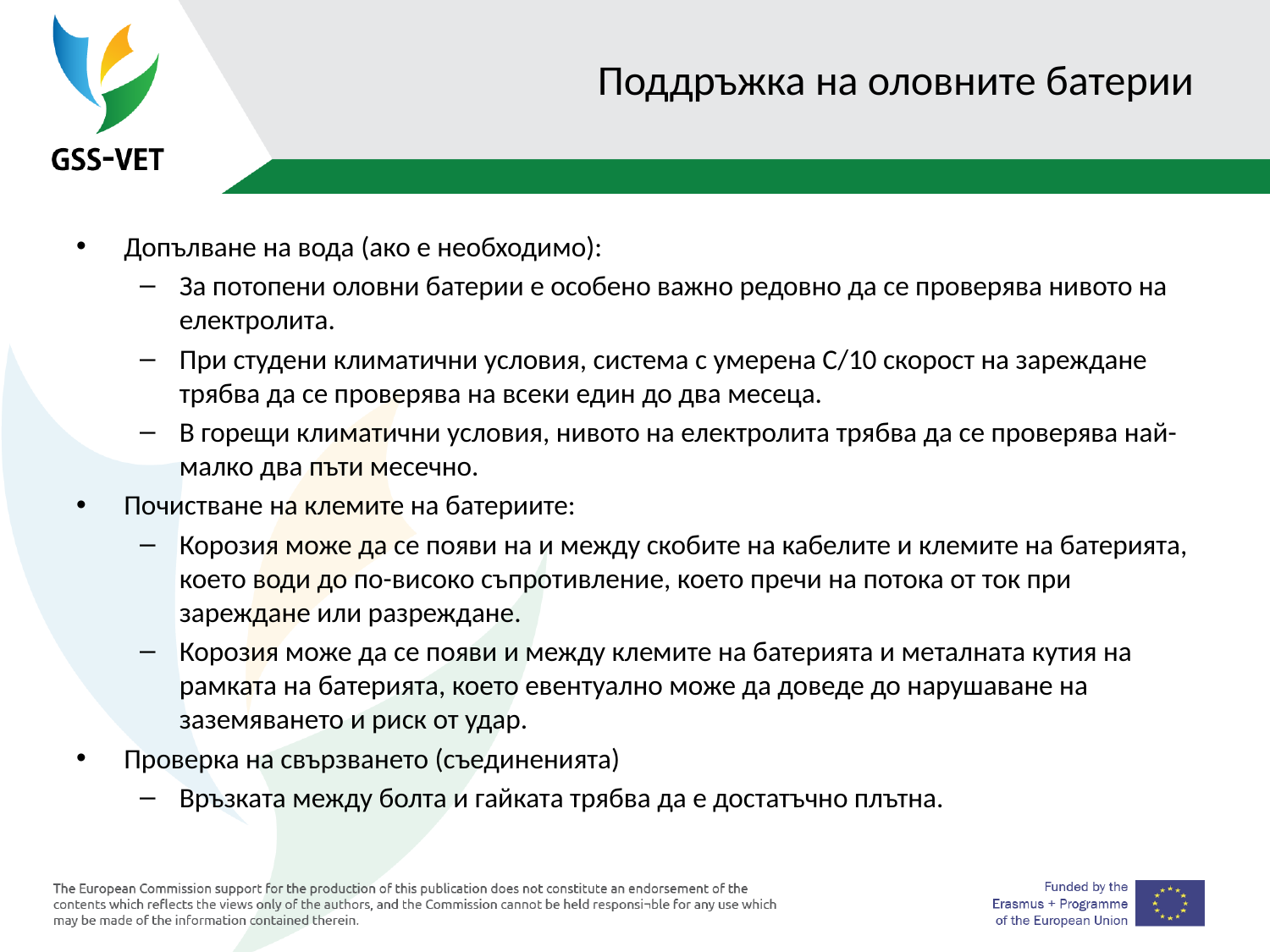

# Поддръжка на оловните батерии
Допълване на вода (ако е необходимо):
За потопени оловни батерии е особено важно редовно да се проверява нивото на електролита.
При студени климатични условия, система с умерена С/10 скорост на зареждане трябва да се проверява на всеки един до два месеца.
В горещи климатични условия, нивото на електролита трябва да се проверява най-малко два пъти месечно.
Почистване на клемите на батериите:
Корозия може да се появи на и между скобите на кабелите и клемите на батерията, което води до по-високо съпротивление, което пречи на потока от ток при зареждане или разреждане.
Корозия може да се появи и между клемите на батерията и металната кутия на рамката на батерията, което евентуално може да доведе до нарушаване на заземяването и риск от удар.
Проверка на свързването (съединенията)
Връзката между болта и гайката трябва да е достатъчно плътна.